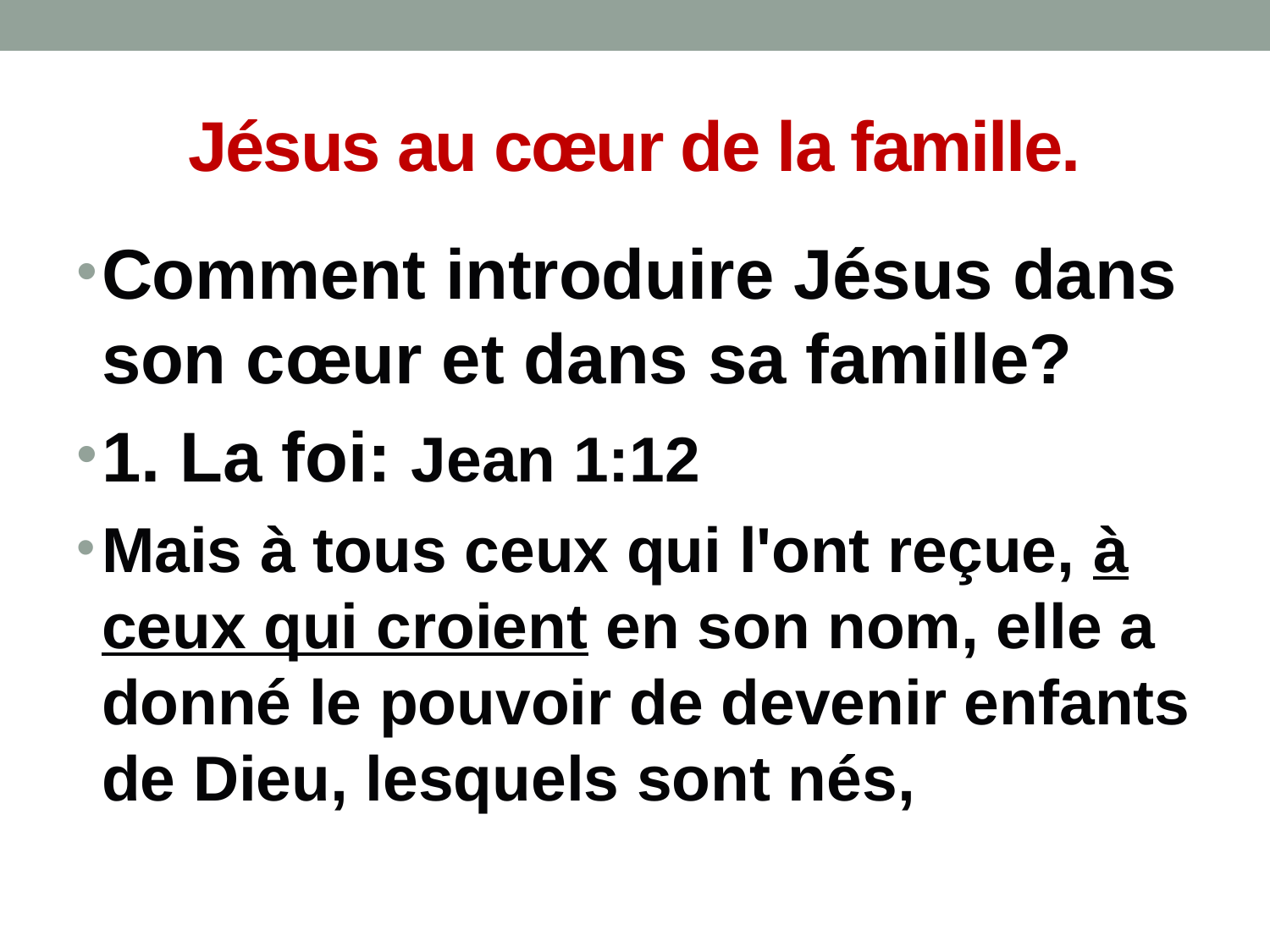

# Jésus au cœur de la famille.
Comment introduire Jésus dans son cœur et dans sa famille?
1. La foi: Jean 1:12
Mais à tous ceux qui l'ont reçue, à ceux qui croient en son nom, elle a donné le pouvoir de devenir enfants de Dieu, lesquels sont nés,